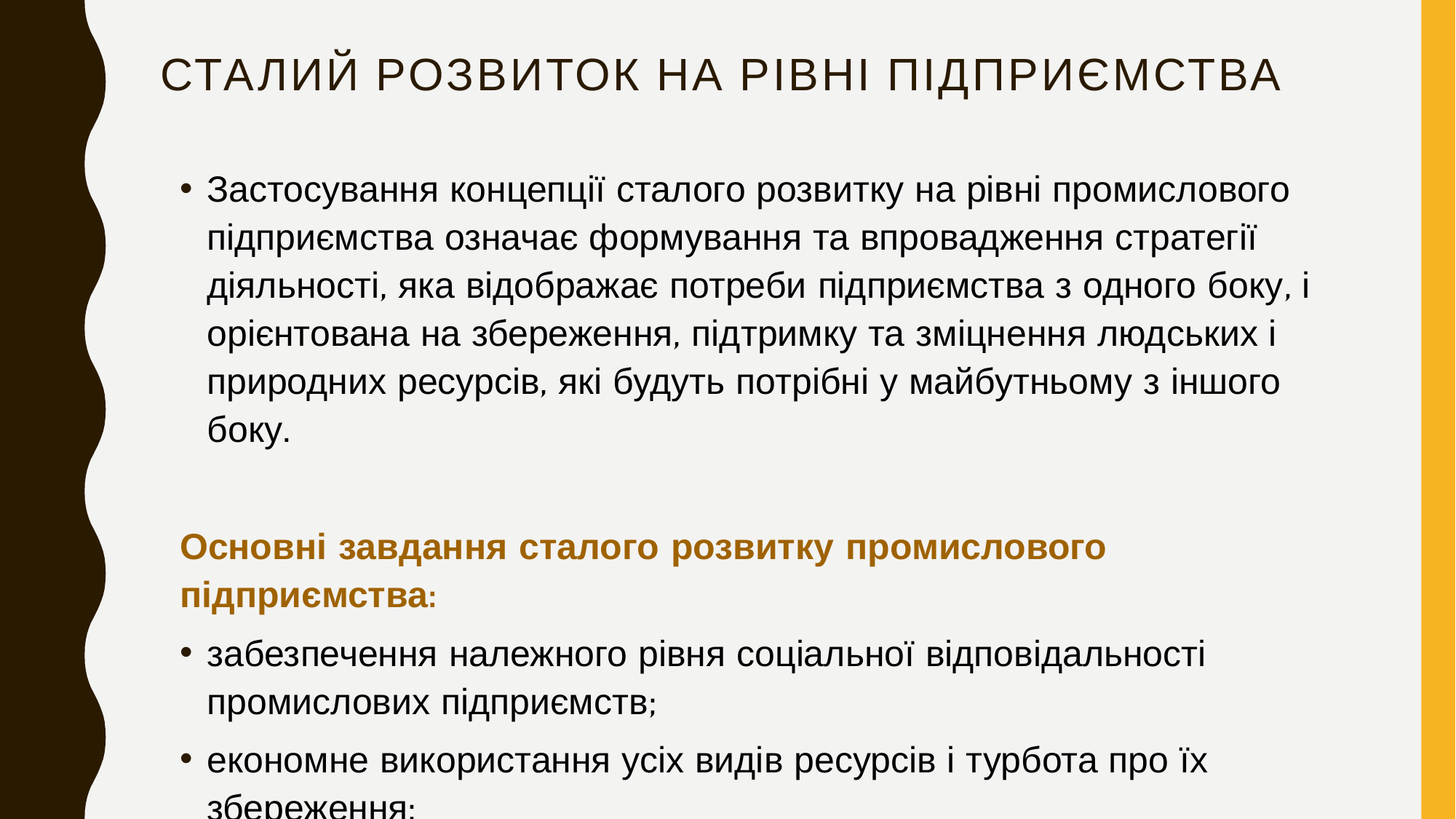

# Сталий розвиток на рівні підприємства
Застосування концепції сталого розвитку на рівні промислового підприємства означає формування та впровадження стратегії діяльності, яка відображає потреби підприємства з одного боку, і орієнтована на збереження, підтримку та зміцнення людських і природних ресурсів, які будуть потрібні у майбутньому з іншого боку.

Основні завдання сталого розвитку промислового підприємства:
забезпечення належного рівня соціальної відповідальності промислових підприємств;
економне використання усіх видів ресурсів і турбота про їх збереження;
дбайливе ставлення до навколишнього середовища, підвищення рівня екологічної стійкості.